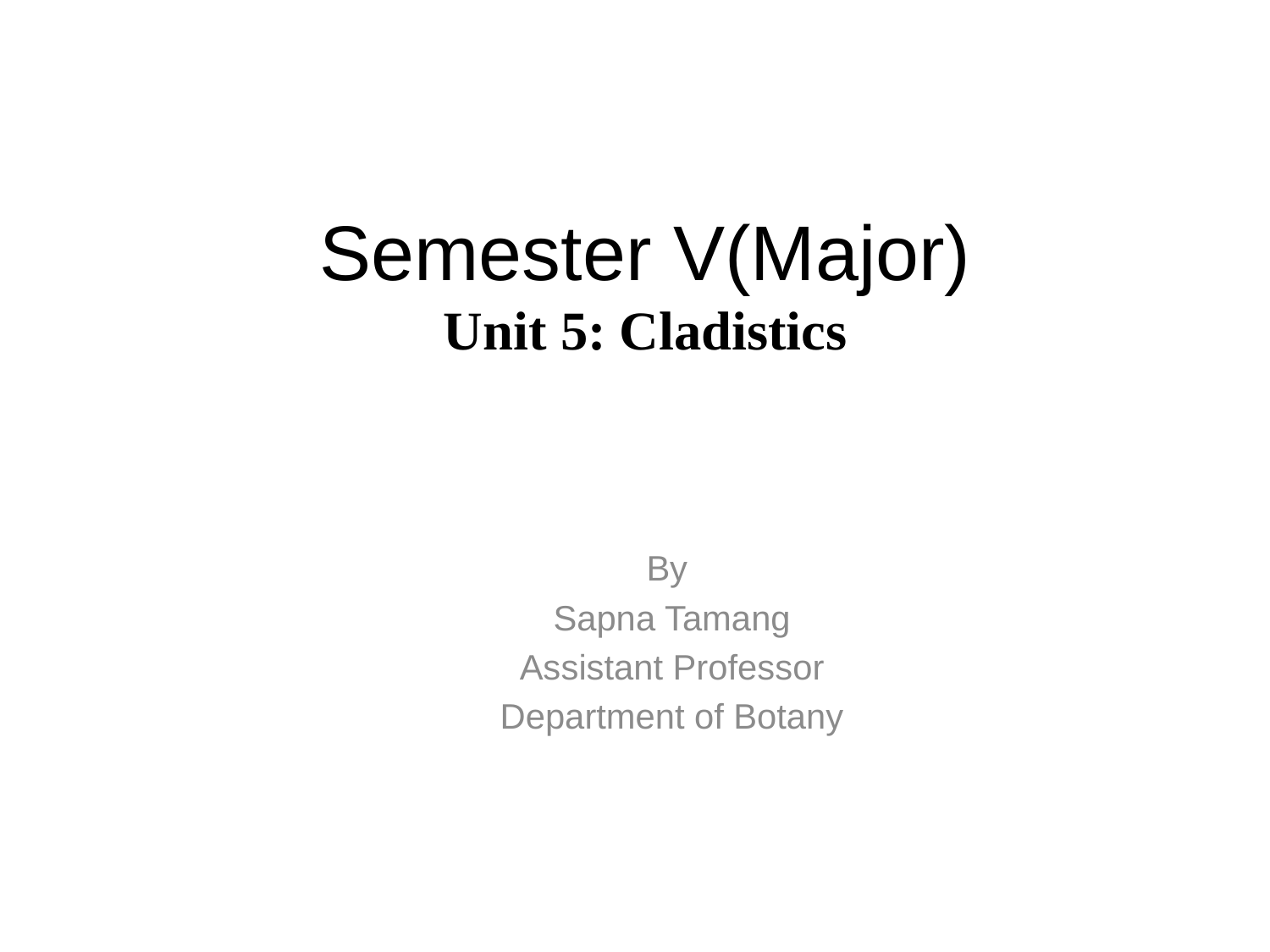

# Semester V(Major) Unit 5: Cladistics
By
Sapna Tamang
Assistant Professor
Department of Botany